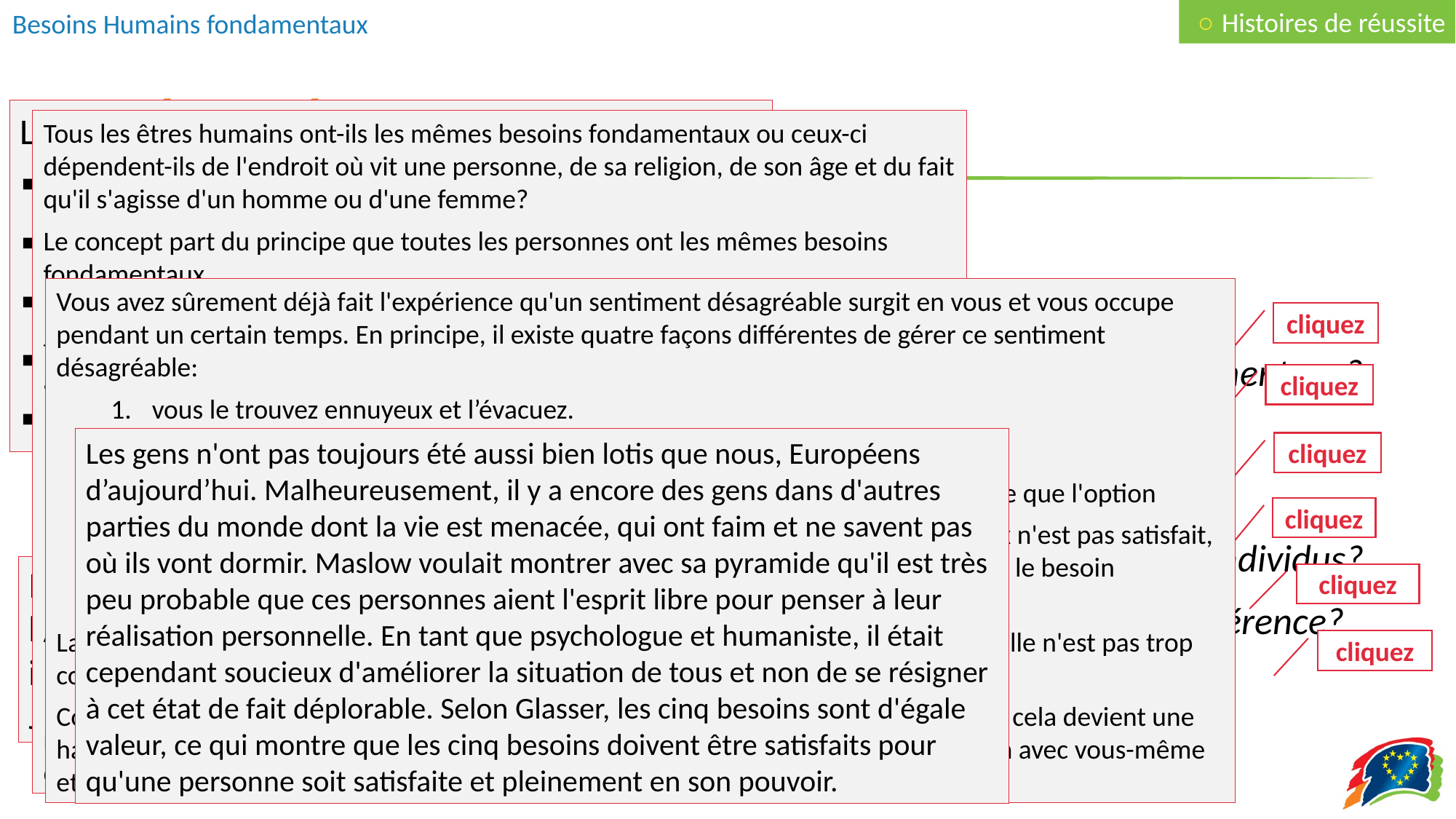

○ Histoires de réussite
# Résumé (FAQ )
Les cinq besoins fondamentaux sont les suivants
La survie
Le plaisir
L'amour et l'appartenance
Le pouvoir
La liberté
Tous les êtres humains ont-ils les mêmes besoins fondamentaux ou ceux-ci dépendent-ils de l'endroit où vit une personne, de sa religion, de son âge et du fait qu'il s'agisse d'un homme ou d'une femme?
Le concept part du principe que toutes les personnes ont les mêmes besoins fondamentaux.
Par conséquent, chacun peut comprendre très facilement ces besoins fondamentaux - en lui-même et chez les autres. Ce qui nous distingue les uns des autres, ce sont les différentes manières dont une personne réagit à ses besoins.
En voici un exemple:
L'un des cinq besoins fondamentaux est d'être en sécurité et de survivre.
Lorsque l'on a faim, le besoin de survie veut être satisfait.
Felix et Claudia ont faim.
Donc, si on leur demandait s'ils ont faim, ils seraient d'accord.
Alors que Félix préfère satisfaire ce besoin avec une pizza, Claudia préfère les légumes sautés.
Donc, s'il s'agissait de savoir s'ils vont manger dans un restaurant italien ou un restaurant chinois pour satisfaire cette faim, ils devraient discuter pour être d'accord.
cliquez
Quels sont les cinq besoins fondamentaux?
Pourquoi est-il important de connaître ces besoins?
Qu'est-ce que je gagne exactement à travailler avec les cinq besoins fondamentaux?
Existe-t-il d'autres besoins?
Sur quelle théorie scientifique reposent les cinq besoins fondamentaux?
Ces besoins fondamentaux s'appliquent-ils de la même manière à tous les individus?
J'ai entendu parler de la pyramide des besoins de Maslov - Quelle est la différence?

Vous avez sûrement déjà fait l'expérience qu'un sentiment désagréable surgit en vous et vous occupe pendant un certain temps. En principe, il existe quatre façons différentes de gérer ce sentiment désagréable:
vous le trouvez ennuyeux et l’évacuez.
vous le laissez gâcher votre journée.
vous blâmez quelqu'un d'autre et êtes en colère (c'est presque la même chose que l'option
vous le considérez comme une indication qu'un de vos besoins fondamentaux n'est pas satisfait, vous donnez suite à ce sentiment et devenez actif afin de satisfaire à nouveau le besoin correspondant.
La quatrième option semble peut-être être la meilleure, mais vous vous demandez si elle n'est pas trop compliquée.
Comme pour tout ce qui est nouveau, il faut d'abord s'y familiariser. Mais une fois que cela devient une habitude, nous pouvons vous promettre que vous développerez une meilleure relation avec vous-même et les autres et que vous traverserez la vie avec plus de confiance en vous.
cliquez
Vous avez plus de possibilités de gérer le stress et les sentiments désagréables.
Vous renforcez votre personnalité et votre confiance en vous en comprenant mieux vos besoins fondamentaux, puis en développant des stratégies positives pour les satisfaire.
Vous améliorez vos compétences sociales en comprenant mieux les autres.
Vous gagnez en autodétermination en apprenant à reconnaître les messages émotionnels et à les remettre en question de manière critique.
Vous apprenez à mieux gérer les conflits.
cliquez
Tout à fait ! Dans ce concept, nous ne parlons que des besoins fondamentaux, mais il existe de nombreux autres besoins. Quelques exemples : le besoin de proximité, d'harmonie, d'indépendance, de paix, de clarté, etc. Ce serait certainement une tâche passionnante que d'essayer de classer ces nombreux besoins dans les cinq besoins fondamentaux ! Dans le chapitre "Liens", vous trouverez quelques adresses intéressantes où vous pourrez poursuivre votre recherche si ce sujet vous intéresse.
Les gens n'ont pas toujours été aussi bien lotis que nous, Européens d’aujourd’hui. Malheureusement, il y a encore des gens dans d'autres parties du monde dont la vie est menacée, qui ont faim et ne savent pas où ils vont dormir. Maslow voulait montrer avec sa pyramide qu'il est très peu probable que ces personnes aient l'esprit libre pour penser à leur réalisation personnelle. En tant que psychologue et humaniste, il était cependant soucieux d'améliorer la situation de tous et non de se résigner à cet état de fait déplorable. Selon Glasser, les cinq besoins sont d'égale valeur, ce qui montre que les cinq besoins doivent être satisfaits pour qu'une personne soit satisfaite et pleinement en son pouvoir.
cliquez
cliquez
Ils sont basés sur la théorie du choix de William Glasser. Dans le chapitre "Liens", vous trouverez quelques adresses intéressantes à consulter si vous êtes intéressé par ce sujet. Jetez également un coup d'œil aux conseils du livre.
cliquez
cliquez